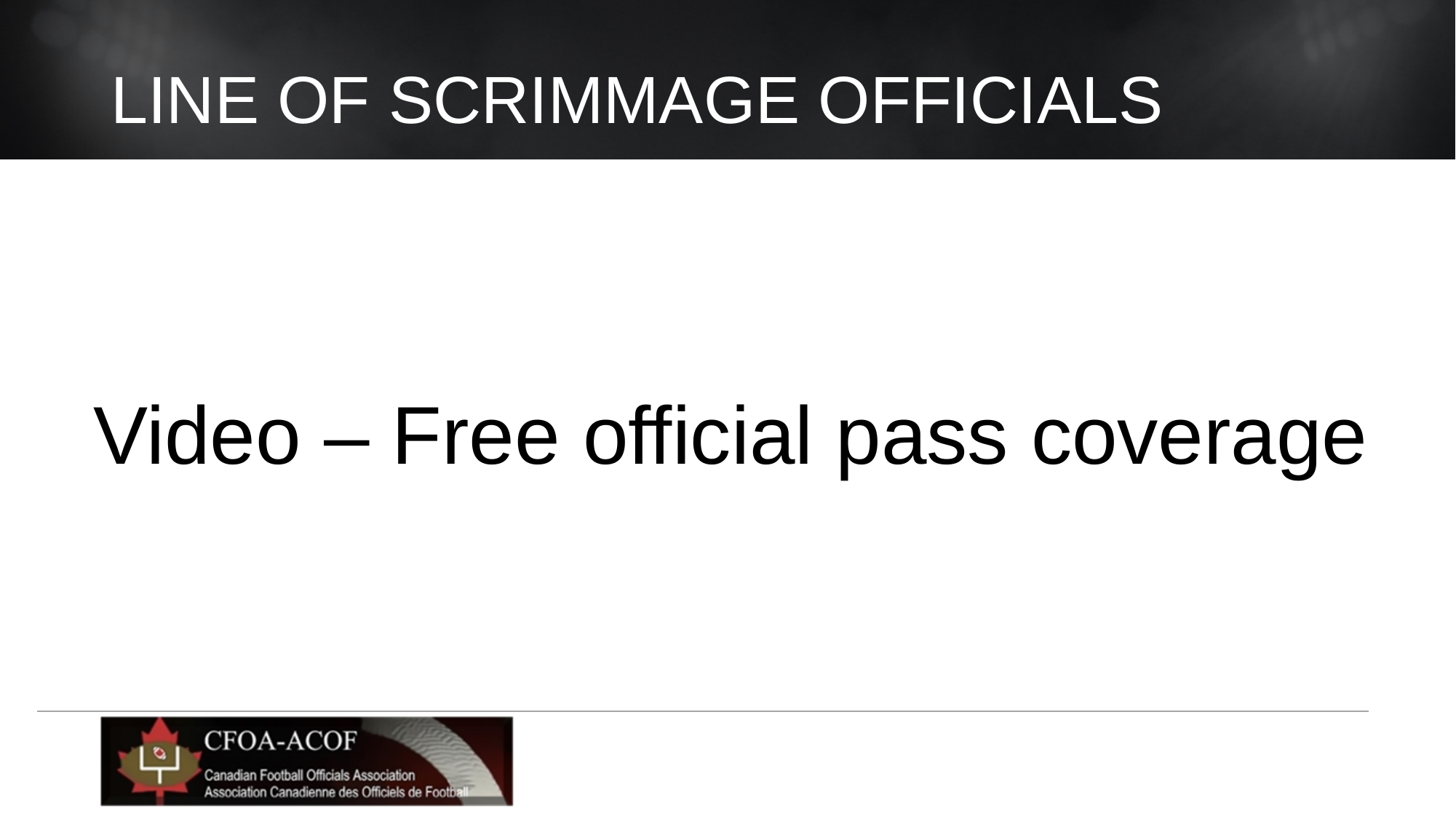

# Line of Scrimmage Officials

Video – Free official pass coverage